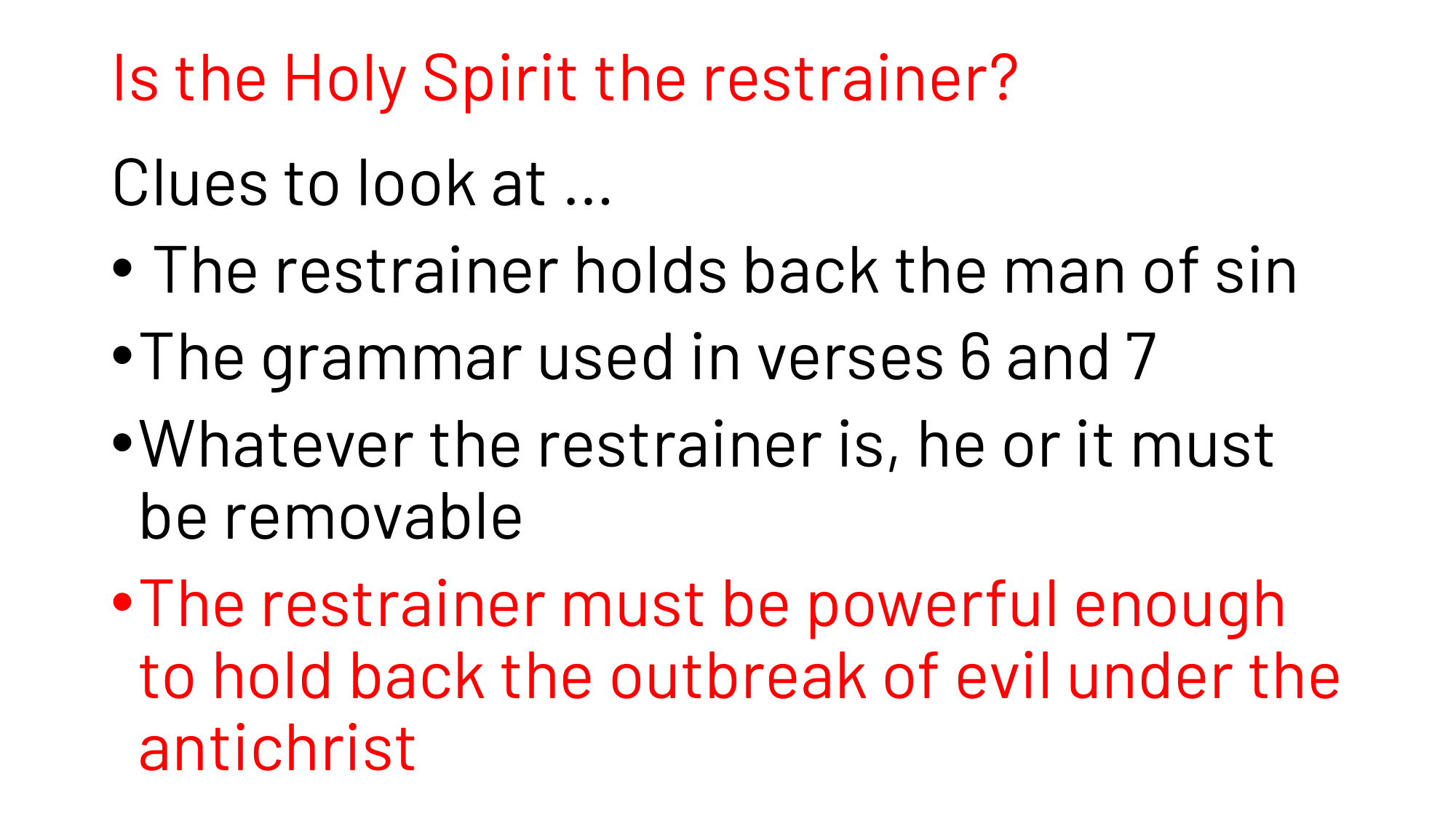

# Is the Holy Spirit the restrainer?
Clues to look at …
 The restrainer holds back the man of sin
The grammar used in verses 6 and 7
Whatever the restrainer is, he or it must be removable
The restrainer must be powerful enough to hold back the outbreak of evil under the antichrist